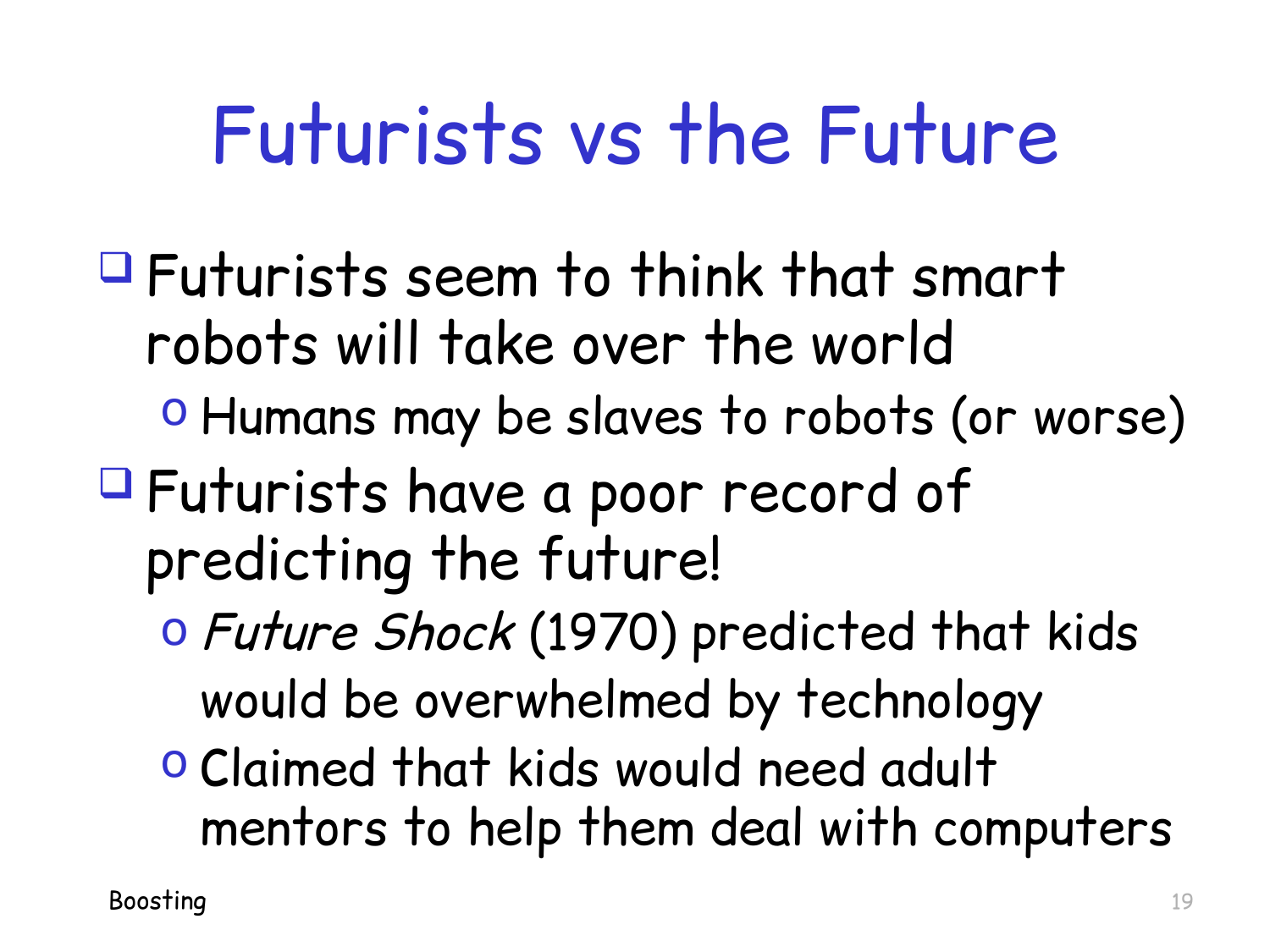

# Futurists vs the Future
Futurists seem to think that smart robots will take over the world
Humans may be slaves to robots (or worse)
Futurists have a poor record of predicting the future!
Future Shock  (1970) predicted that kids would be overwhelmed by technology
Claimed that kids would need adult mentors to help them deal with computers
Boosting
19